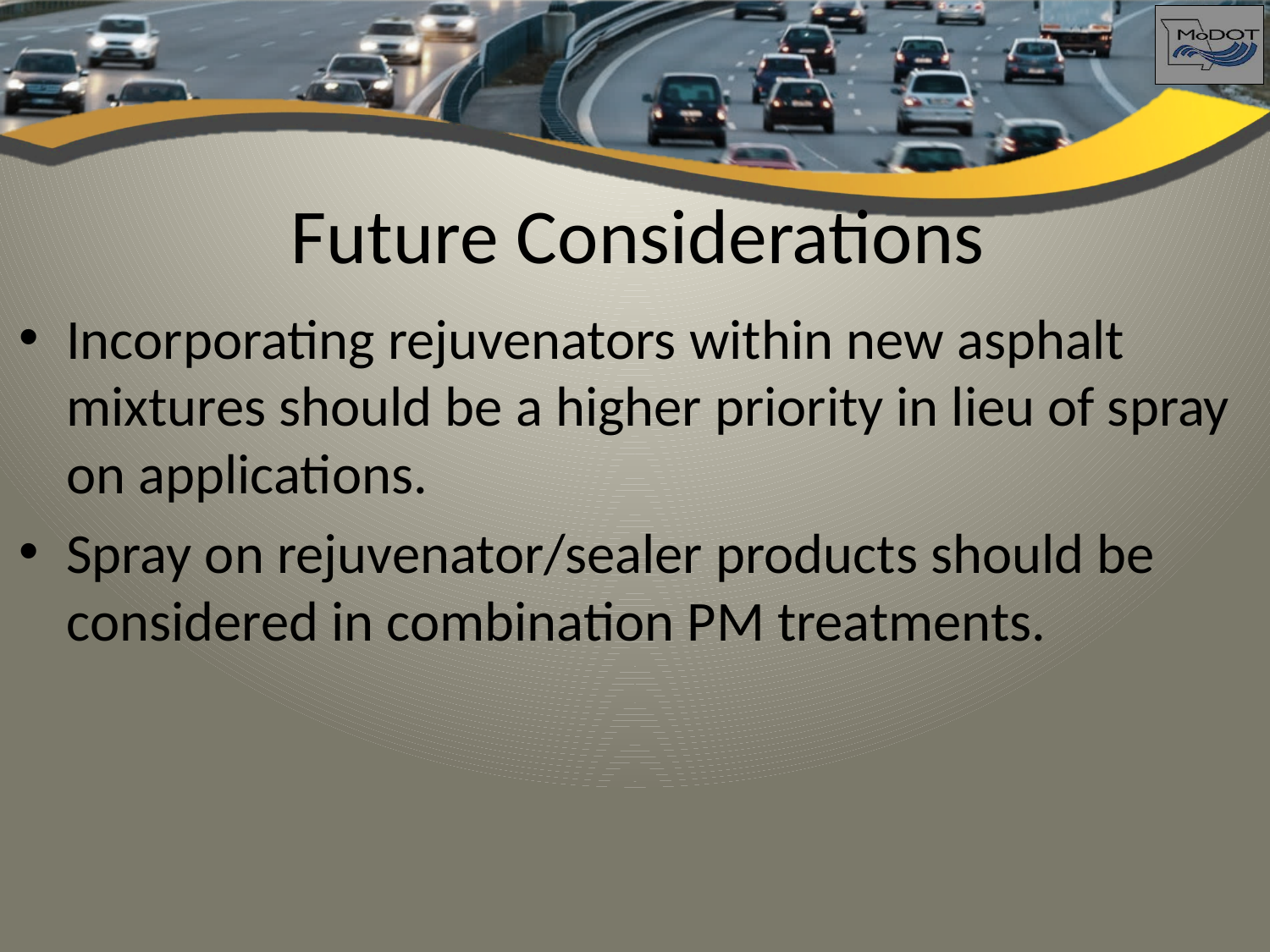

# Future Considerations
Incorporating rejuvenators within new asphalt mixtures should be a higher priority in lieu of spray on applications.
Spray on rejuvenator/sealer products should be considered in combination PM treatments.